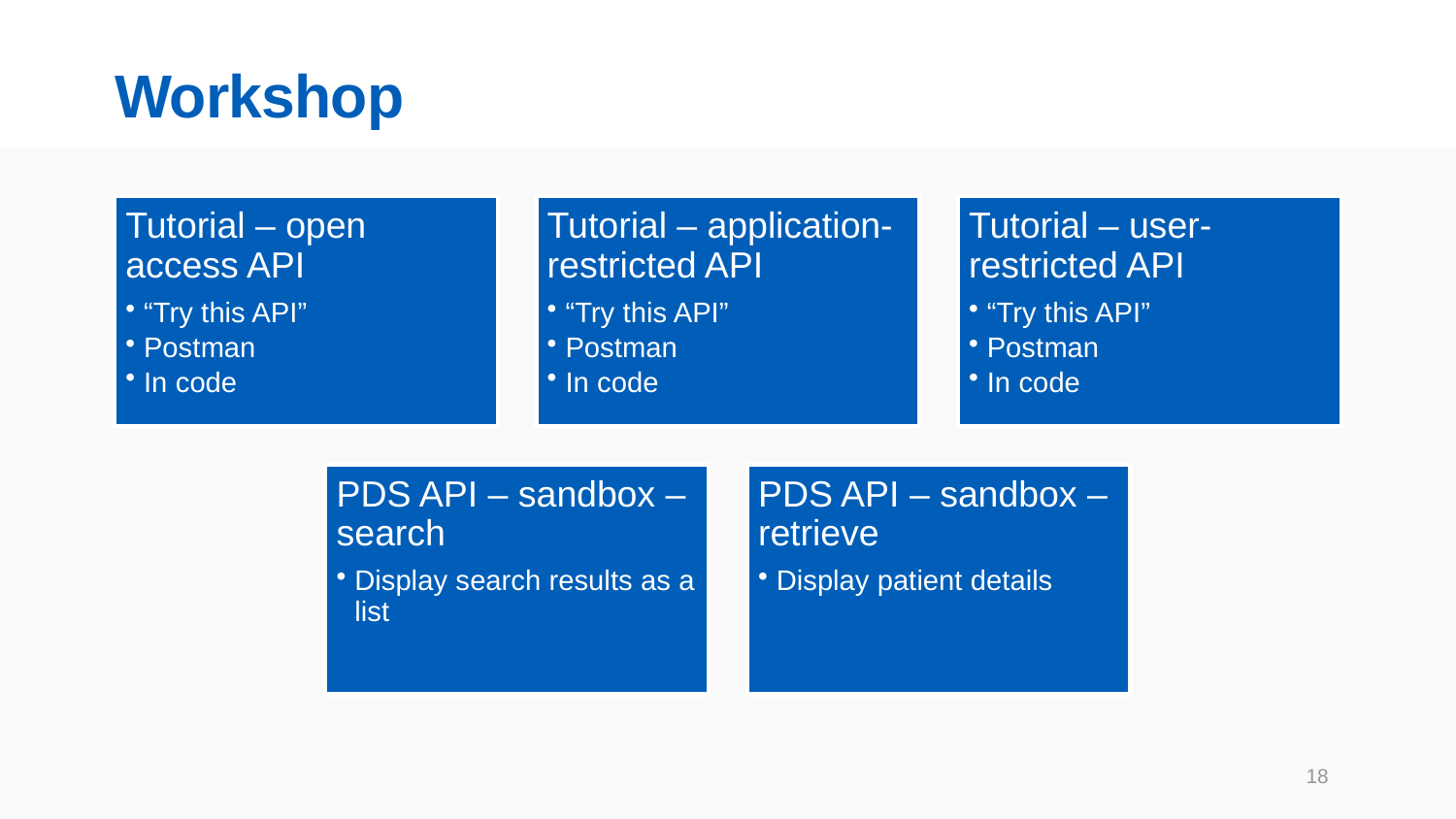

# Workshop
Tutorial – open access API
“Try this API”
Postman
In code
Tutorial – application-restricted API
“Try this API”
Postman
In code
Tutorial – user-restricted API
“Try this API”
Postman
In code
PDS API – sandbox – search
Display search results as a list
PDS API – sandbox – retrieve
Display patient details
18